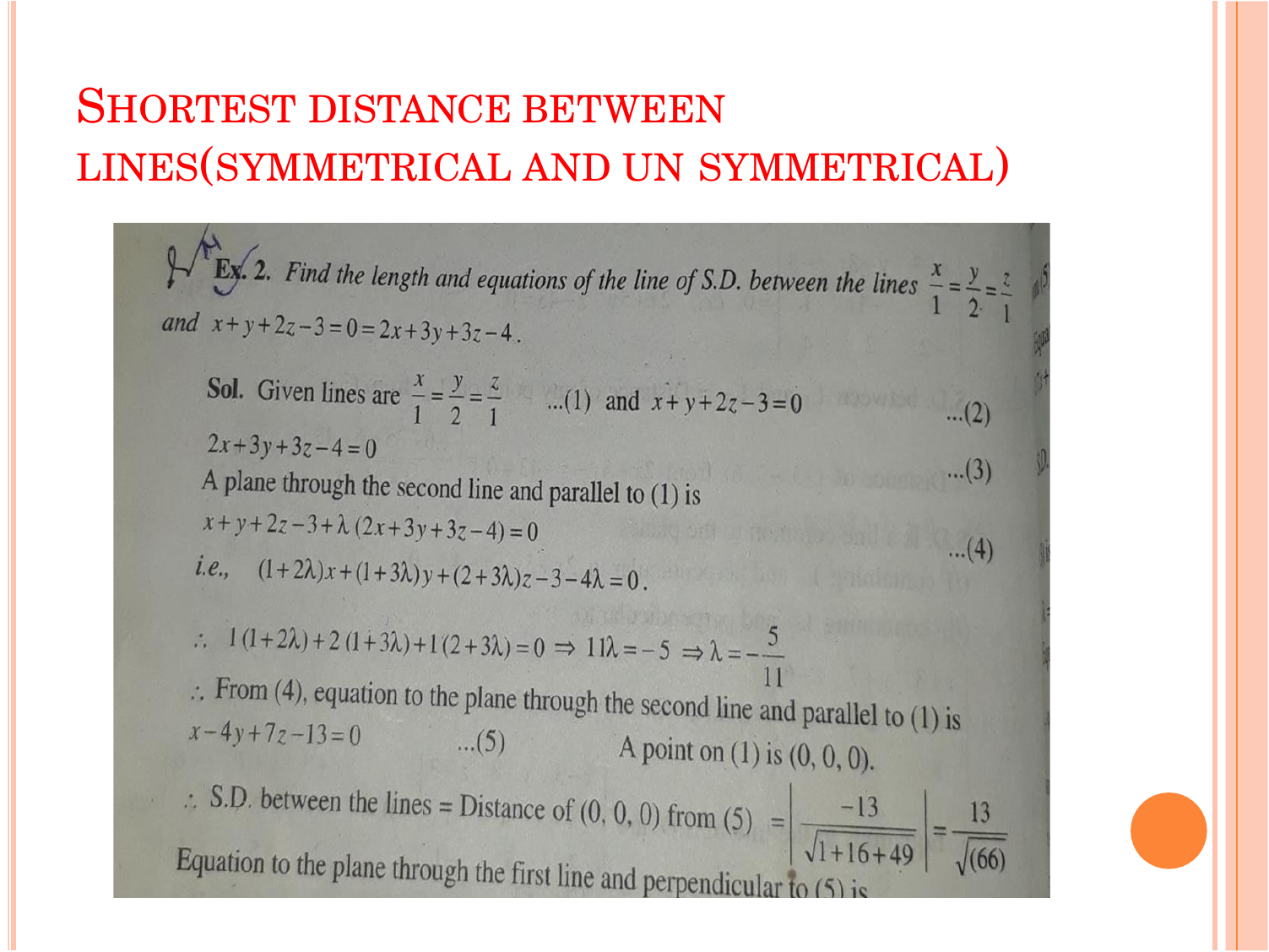

# SHORTEST DISTANCE BETWEEN  LINES(SYMMETRICAL AND UN SYMMETRICAL)